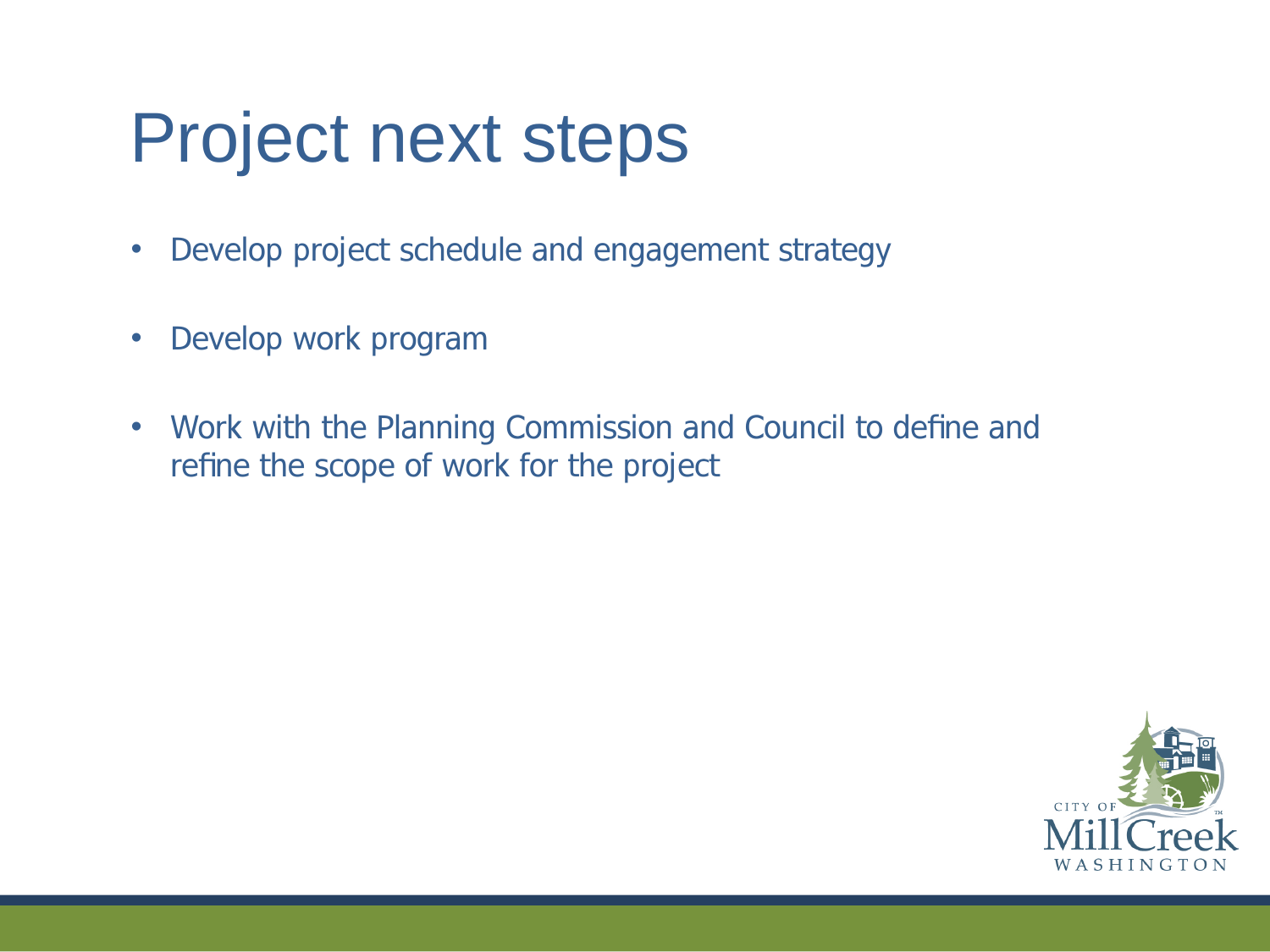

Project next steps
Develop project schedule and engagement strategy

Develop work program

Work with the Planning Commission and Council to define and refine the scope of work for the project
#